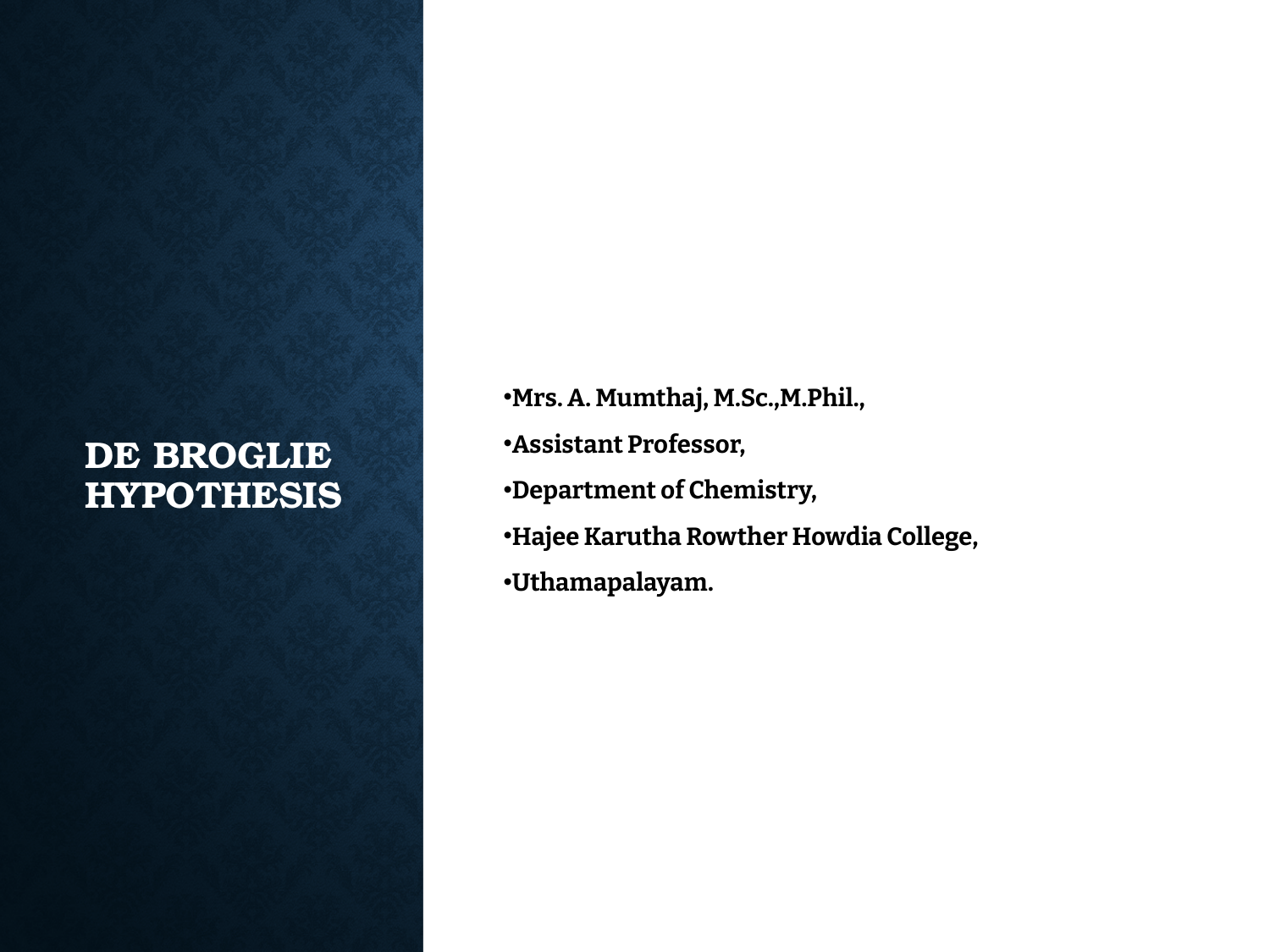

DE BROGLIE HYPOTHESIS
Mrs. A. Mumthaj, M.Sc.,M.Phil.,
Assistant Professor,
Department of Chemistry,
Hajee Karutha Rowther Howdia College,
Uthamapalayam.